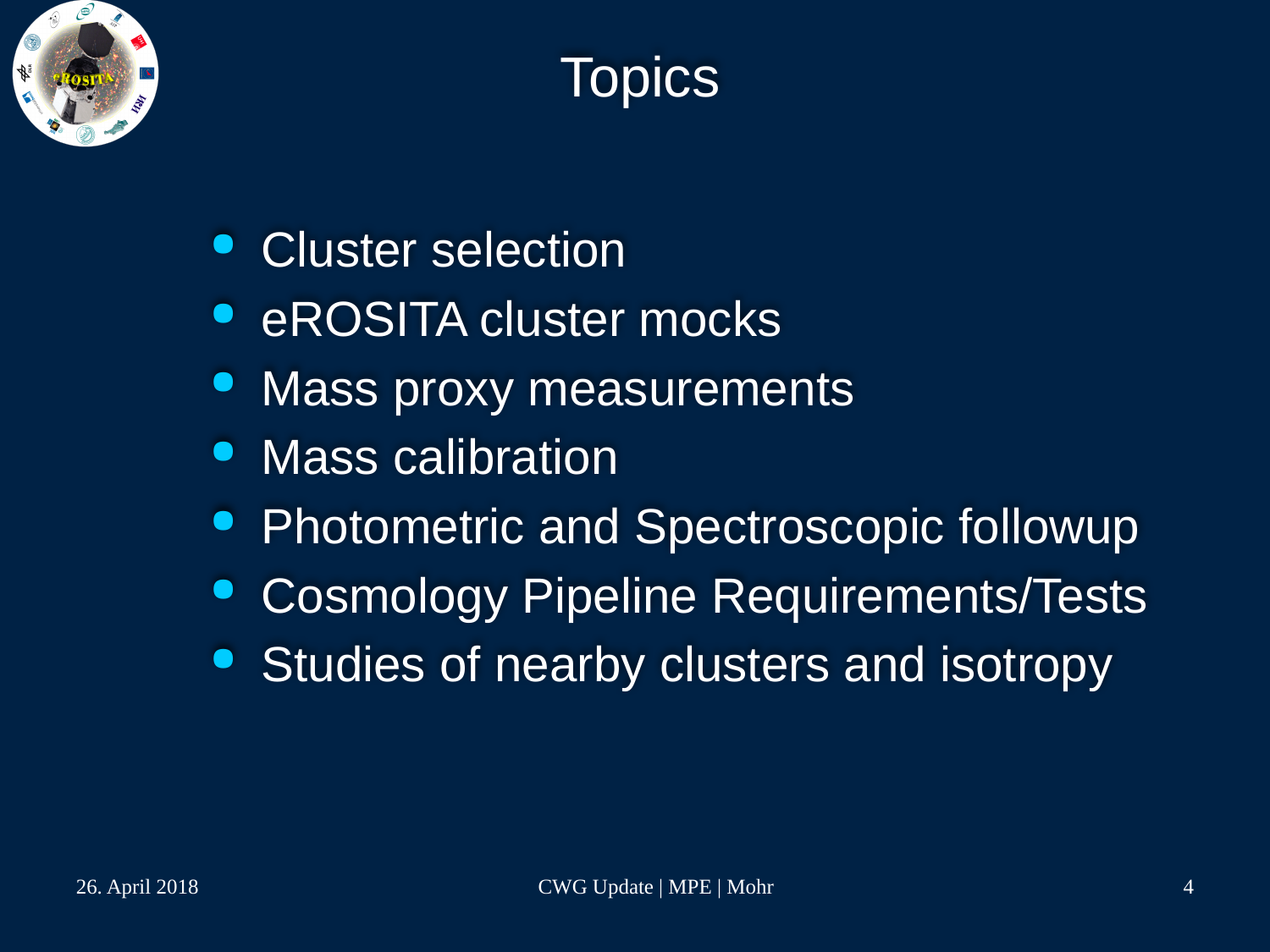

# Topics
Cluster selection
eROSITA cluster mocks
Mass proxy measurements
Mass calibration
Photometric and Spectroscopic followup
Cosmology Pipeline Requirements/Tests
Studies of nearby clusters and isotropy

26. April 2018
CWG Update | MPE | Mohr
4